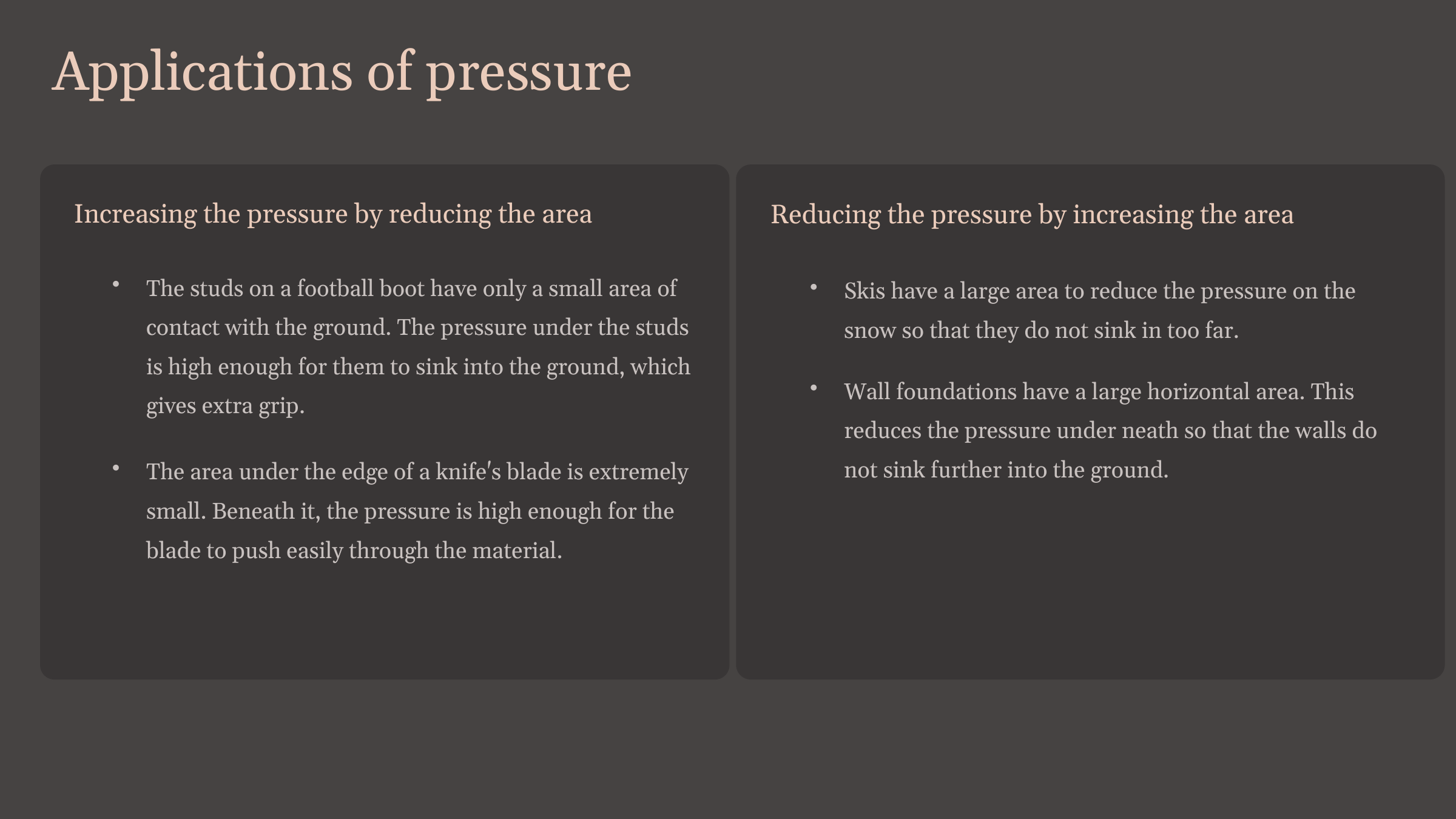

Applications of pressure

Increasing the pressure by reducing the area
The studs on a football boot have only a small area of contact with the ground. The pressure under the studs is high enough for them to sink into the ground, which gives extra grip.
The area under the edge of a knife's blade is extremely small. Beneath it, the pressure is high enough for the blade to push easily through the material.

Reducing the pressure by increasing the area
Skis have a large area to reduce the pressure on the snow so that they do not sink in too far.
Wall foundations have a large horizontal area. This reduces the pressure under neath so that the walls do not sink further into the ground.